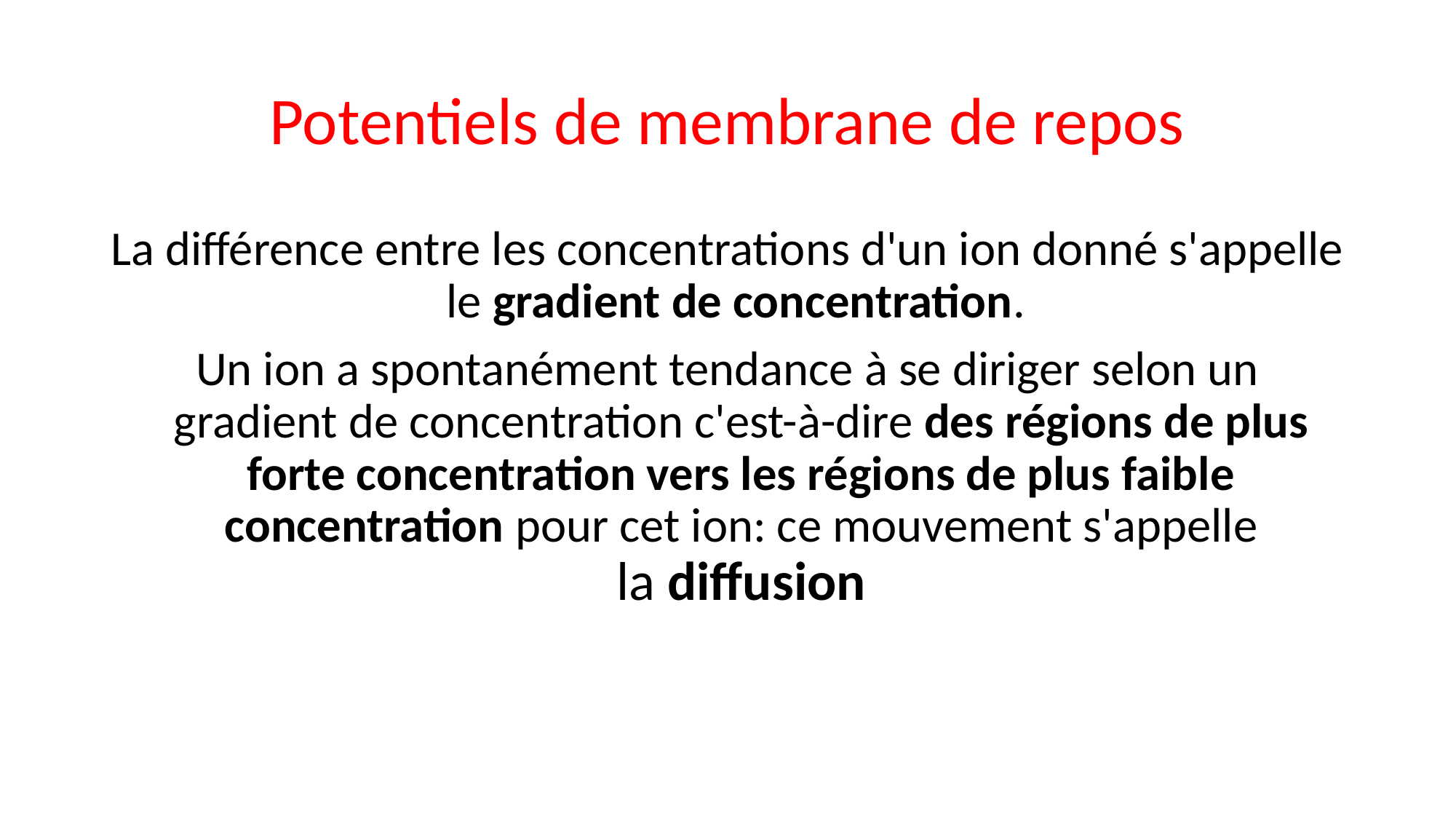

# Potentiels de membrane de repos
La différence entre les concentrations d'un ion donné s'appelle le gradient de concentration.
Un ion a spontanément tendance à se diriger selon un gradient de concentration c'est-à-dire des régions de plus forte concentration vers les régions de plus faible concentration pour cet ion: ce mouvement s'appelle la diffusion